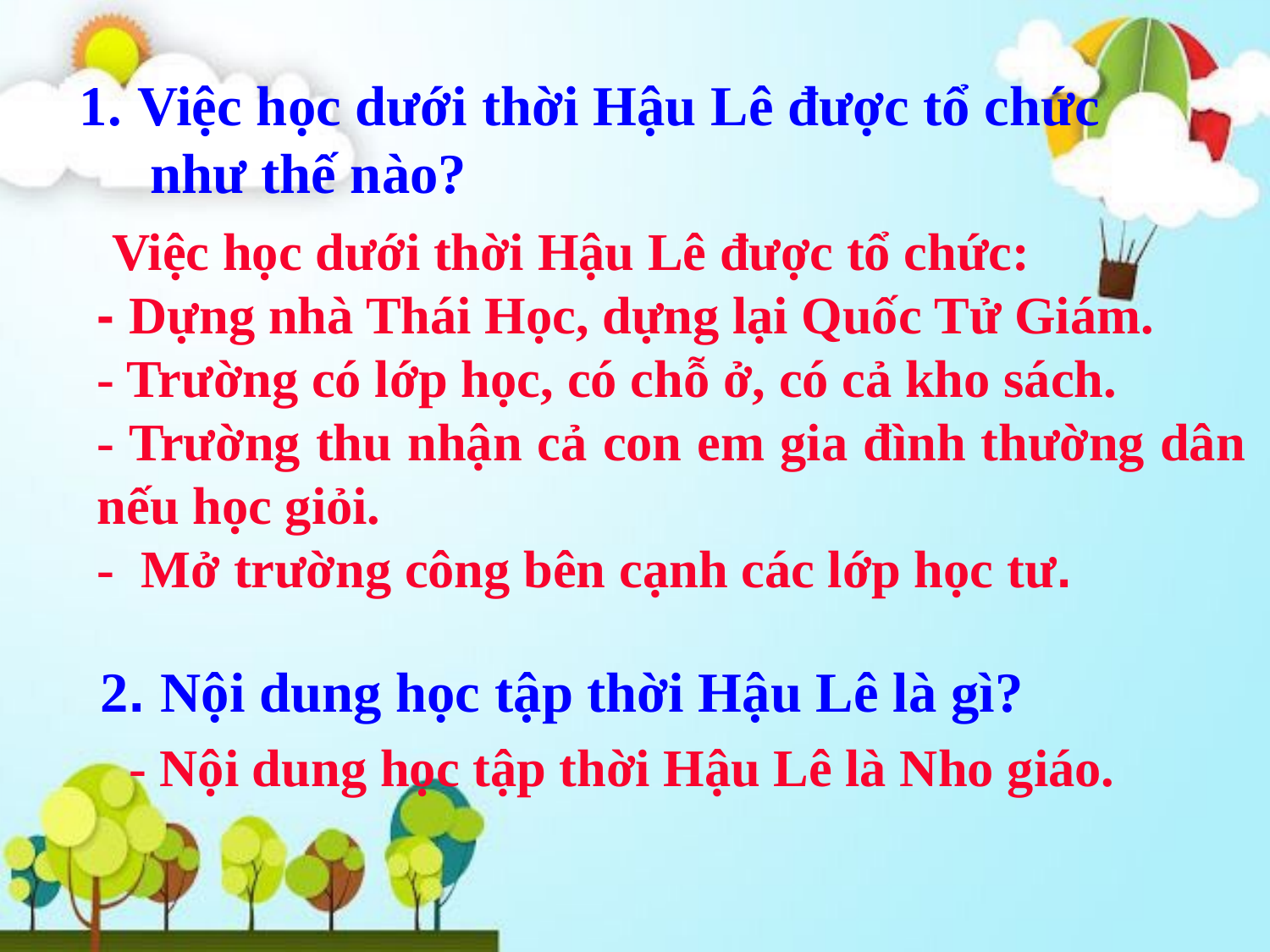

1. Việc học dưới thời Hậu Lê được tổ chức
      như thế nào?

 Việc học dưới thời Hậu Lê được tổ chức:
- Dựng nhà Thái Học, dựng lại Quốc Tử Giám.
- Trường có lớp học, có chỗ ở, có cả kho sách.
- Trường thu nhận cả con em gia đình thường dân nếu học giỏi.
-  Mở trường công bên cạnh các lớp học tư.
 2. Nội dung học tập thời Hậu Lê là gì?
- Nội dung học tập thời Hậu Lê là Nho giáo.